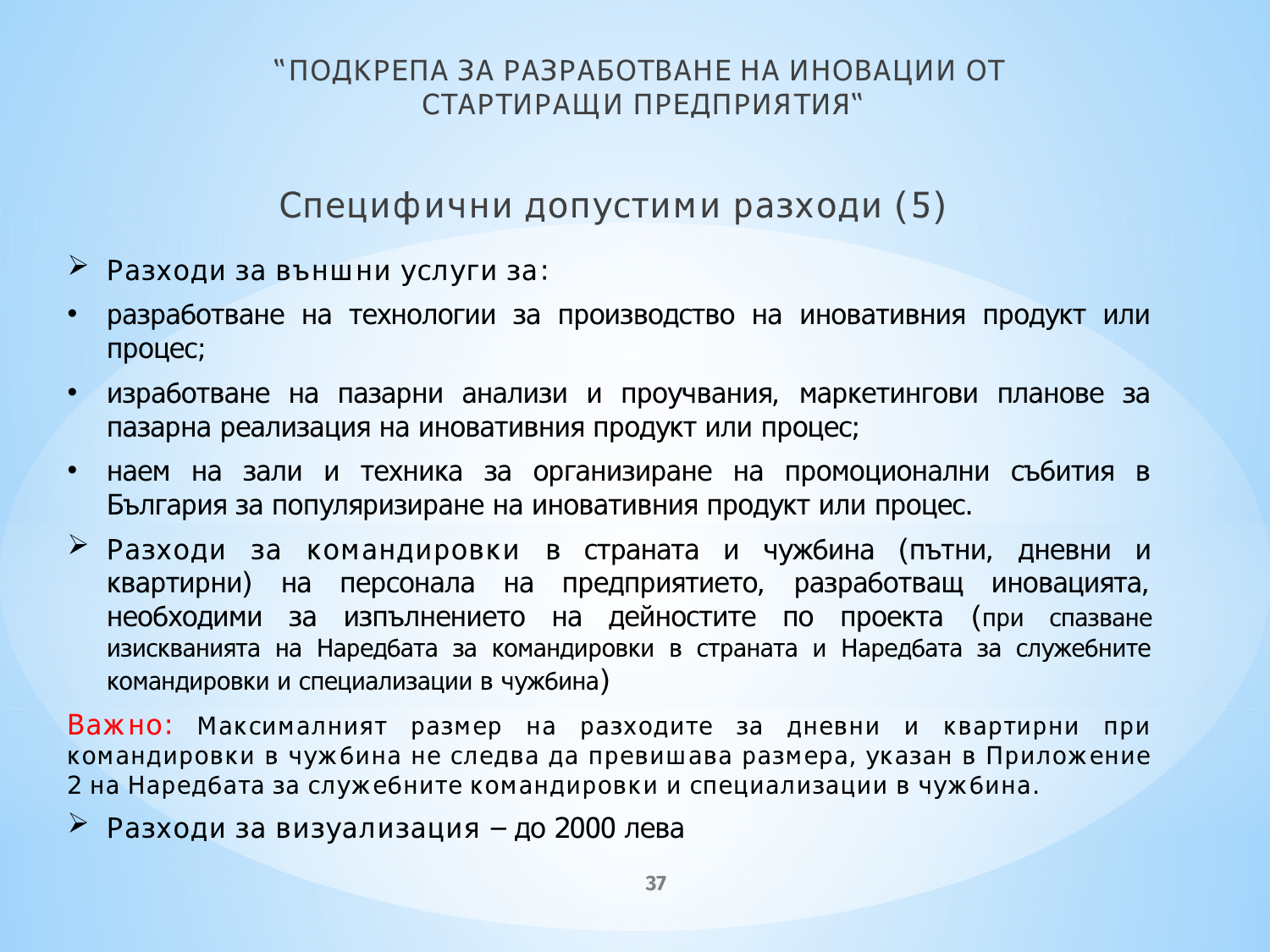

# “ПОДКРЕПА ЗА РАЗРАБОТВАНЕ НА ИНОВАЦИИ ОТ СТАРТИРАЩИ ПРЕДПРИЯТИЯ“

Специфични допустими разходи (5)
Разходи за външни услуги за:
разработване на технологии за производство на иновативния продукт или процес;
изработване на пазарни анализи и проучвания, маркетингови планове за пазарна реализация на иновативния продукт или процес;
наем на зали и техника за организиране на промоционални събития в България за популяризиране на иновативния продукт или процес.
Разходи за командировки в страната и чужбина (пътни, дневни и квартирни) на персонала на предприятието, разработващ иновацията, необходими за изпълнението на дейностите по проекта (при спазване изискванията на Наредбата за командировки в страната и Наредбата за служебните командировки и специализации в чужбина)
Важно: Максималният размер на разходите за дневни и квартирни при командировки в чужбина не следва да превишава размера, указан в Приложение 2 на Наредбата за служебните командировки и специализации в чужбина.
Разходи за визуализация – до 2000 лева

37